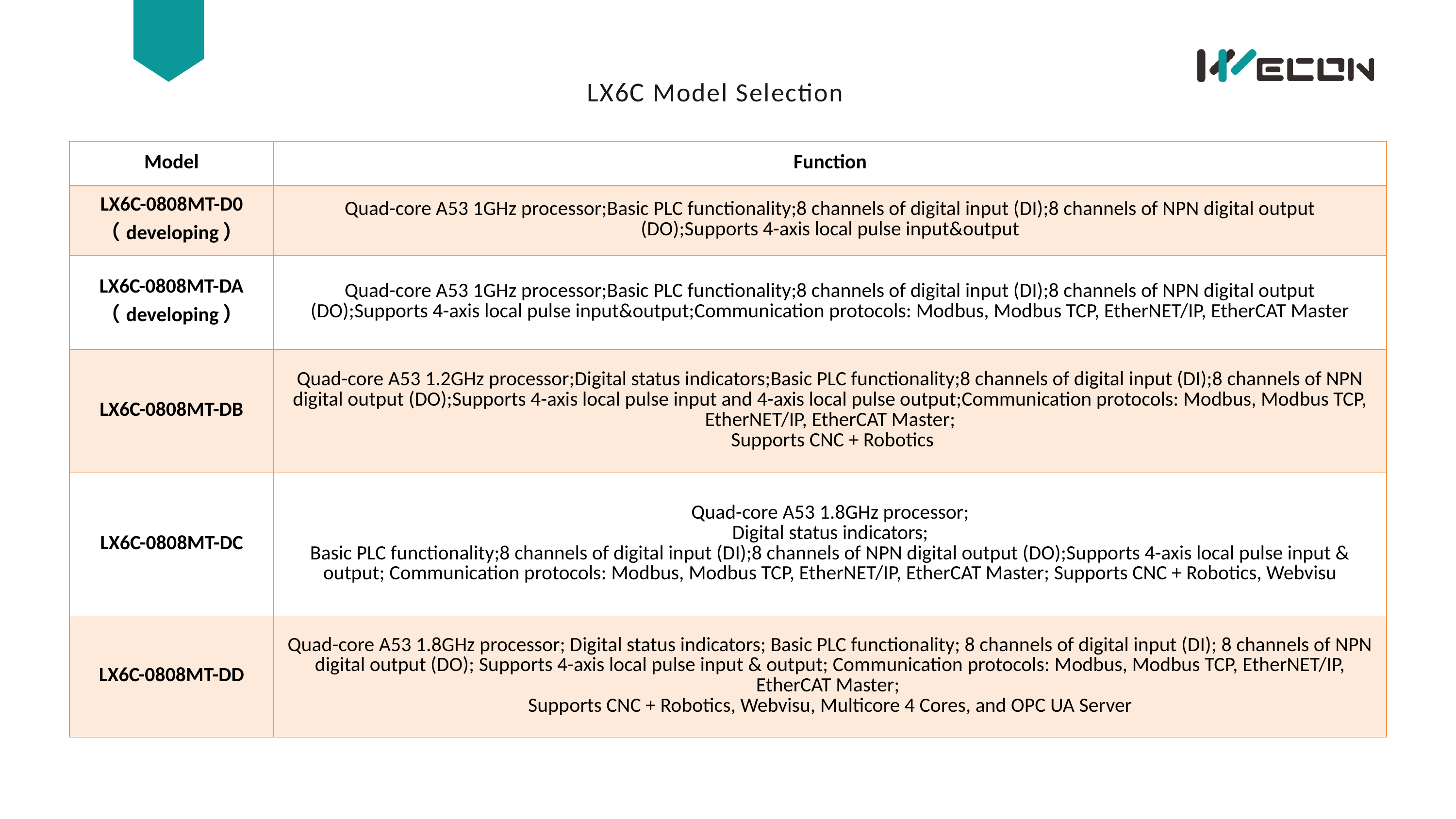

LX6C Model Selection
| Model | Function |
| --- | --- |
| LX6C-0808MT-D0 （developing） | Quad-core A53 1GHz processor;Basic PLC functionality;8 channels of digital input (DI);8 channels of NPN digital output (DO);Supports 4-axis local pulse input&output |
| LX6C-0808MT-DA （developing） | Quad-core A53 1GHz processor;Basic PLC functionality;8 channels of digital input (DI);8 channels of NPN digital output (DO);Supports 4-axis local pulse input&output;Communication protocols: Modbus, Modbus TCP, EtherNET/IP, EtherCAT Master |
| LX6C-0808MT-DB | Quad-core A53 1.2GHz processor;Digital status indicators;Basic PLC functionality;8 channels of digital input (DI);8 channels of NPN digital output (DO);Supports 4-axis local pulse input and 4-axis local pulse output;Communication protocols: Modbus, Modbus TCP, EtherNET/IP, EtherCAT Master; Supports CNC + Robotics |
| LX6C-0808MT-DC | Quad-core A53 1.8GHz processor; Digital status indicators; Basic PLC functionality;8 channels of digital input (DI);8 channels of NPN digital output (DO);Supports 4-axis local pulse input & output; Communication protocols: Modbus, Modbus TCP, EtherNET/IP, EtherCAT Master; Supports CNC + Robotics, Webvisu |
| LX6C-0808MT-DD | Quad-core A53 1.8GHz processor; Digital status indicators; Basic PLC functionality; 8 channels of digital input (DI); 8 channels of NPN digital output (DO); Supports 4-axis local pulse input & output; Communication protocols: Modbus, Modbus TCP, EtherNET/IP, EtherCAT Master; Supports CNC + Robotics, Webvisu, Multicore 4 Cores, and OPC UA Server |